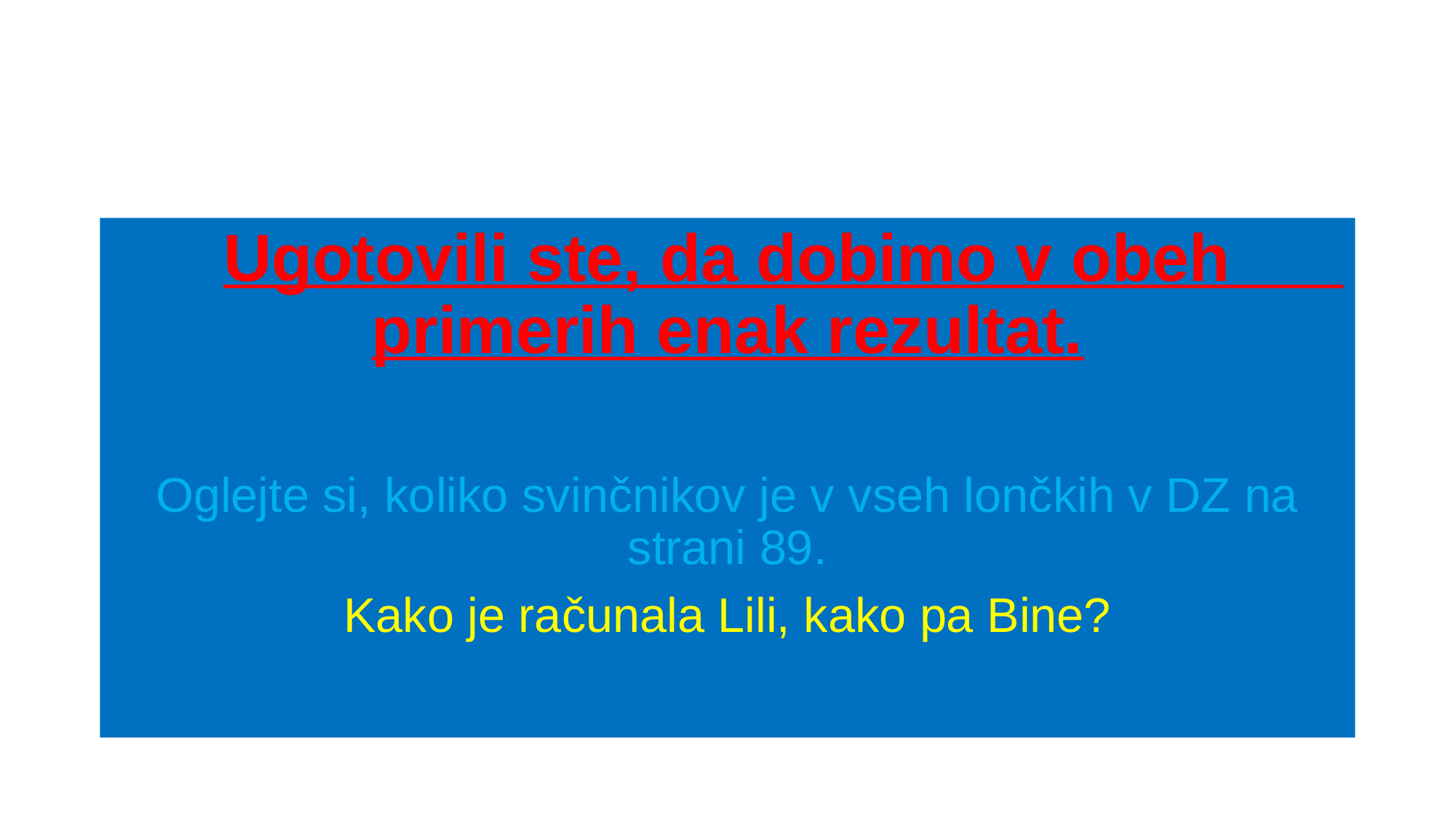

#
      Ugotovili ste, da dobimo v obeh       primerih enak rezultat.

Oglejte si, koliko svinčnikov je v vseh lončkih v DZ na strani 89.
Kako je računala Lili, kako pa Bine?